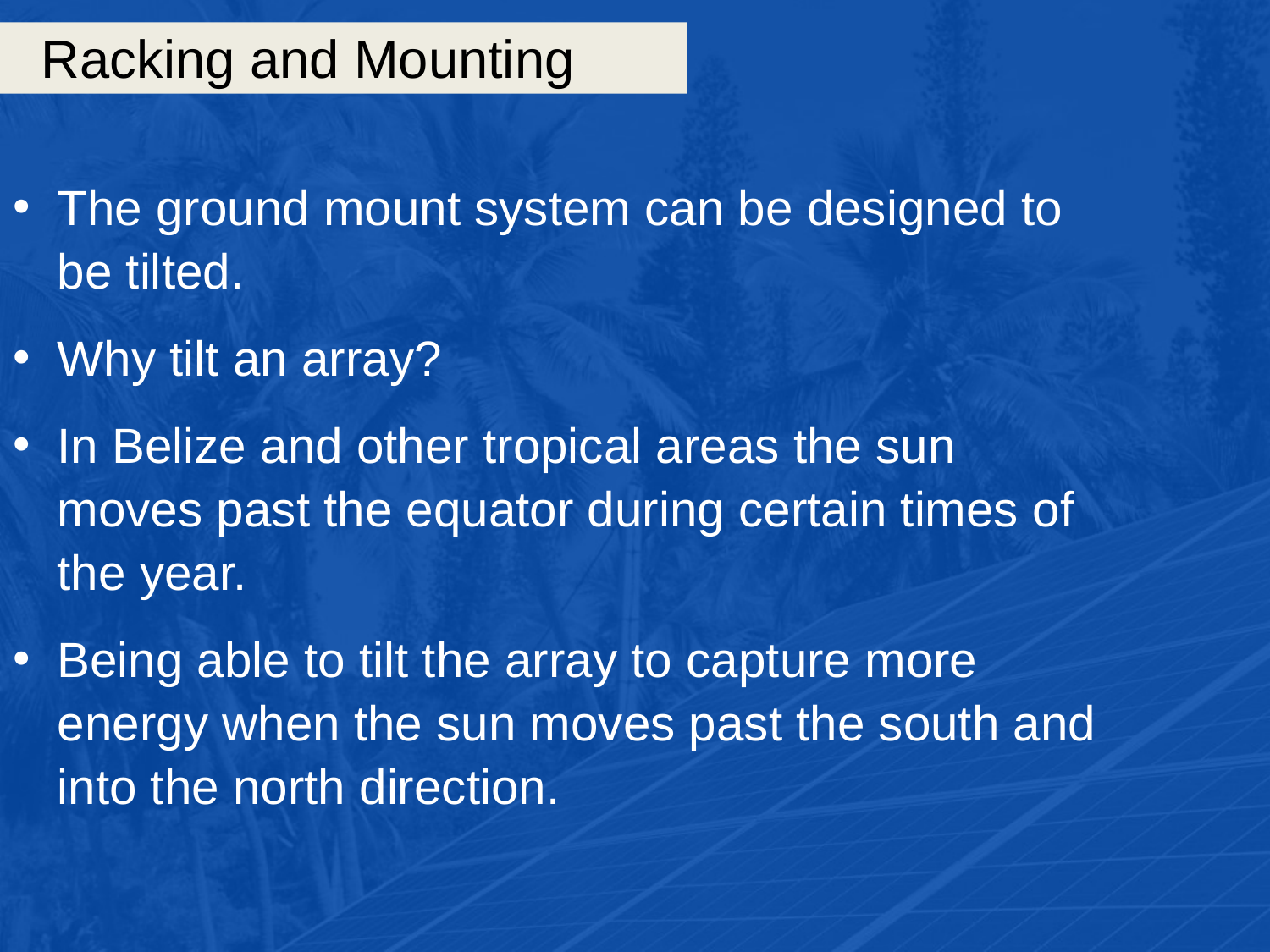

# Racking and Mounting
The ground mount system can be designed to be tilted.
Why tilt an array?
In Belize and other tropical areas the sun moves past the equator during certain times of the year.
Being able to tilt the array to capture more energy when the sun moves past the south and into the north direction.